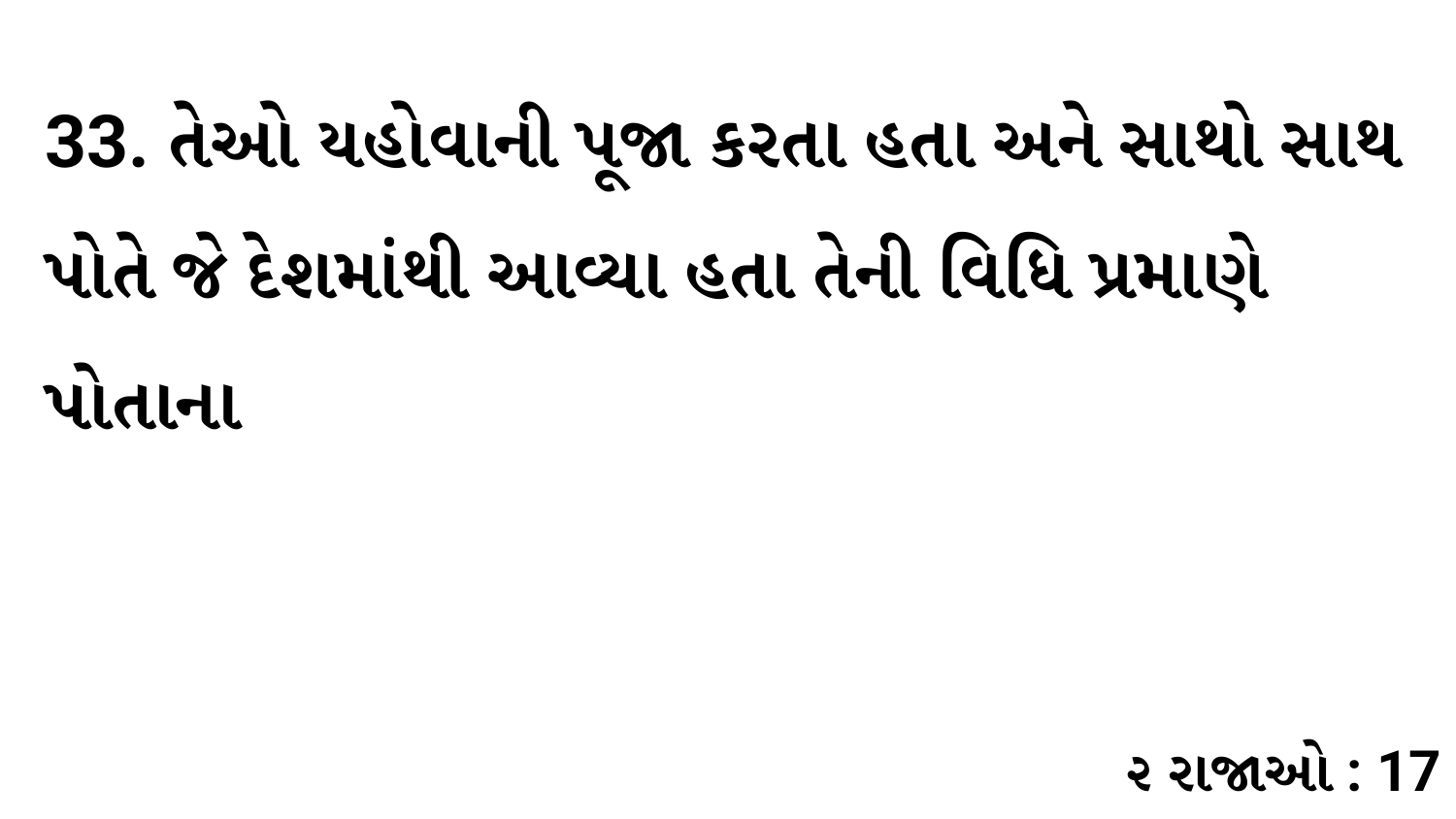

33. તેઓ યહોવાની પૂજા કરતા હતા અને સાથો સાથ પોતે જે દેશમાંથી આવ્યા હતા તેની વિધિ પ્રમાણે પોતાના
૨ રાજાઓ : 17